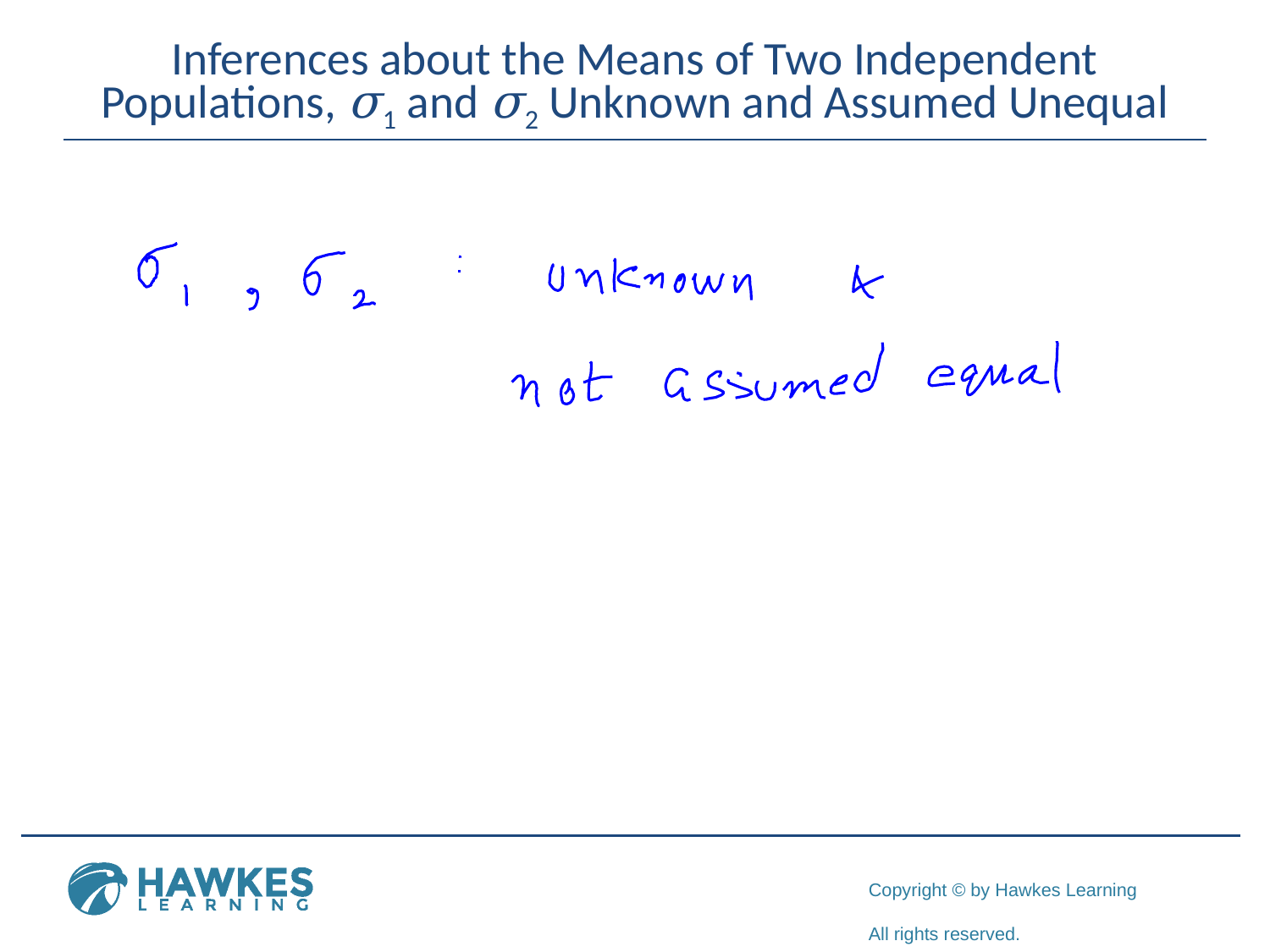

# Inferences about the Means of Two Independent Populations, σ1 and σ2 Unknown and Assumed Unequal